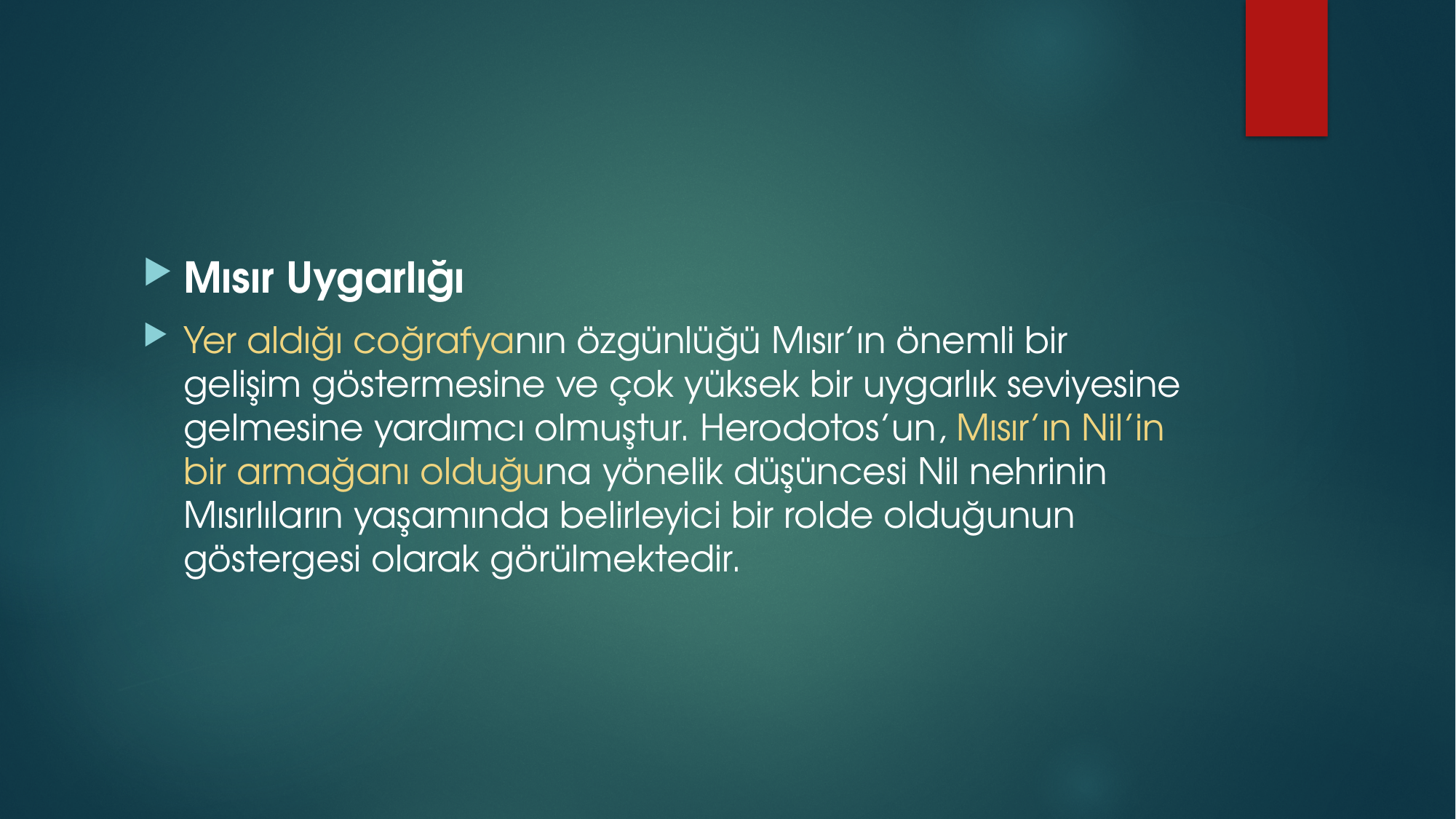

#
Mısır Uygarlığı
Yer aldığı coğrafyanın özgünlüğü Mısır’ın önemli bir gelişim göstermesine ve çok yüksek bir uygarlık seviyesine gelmesine yardımcı olmuştur. Herodotos’un, Mısır’ın Nil’in bir armağanı olduğuna yönelik düşüncesi Nil nehrinin Mısırlıların yaşamında belirleyici bir rolde olduğunun göstergesi olarak görülmektedir.